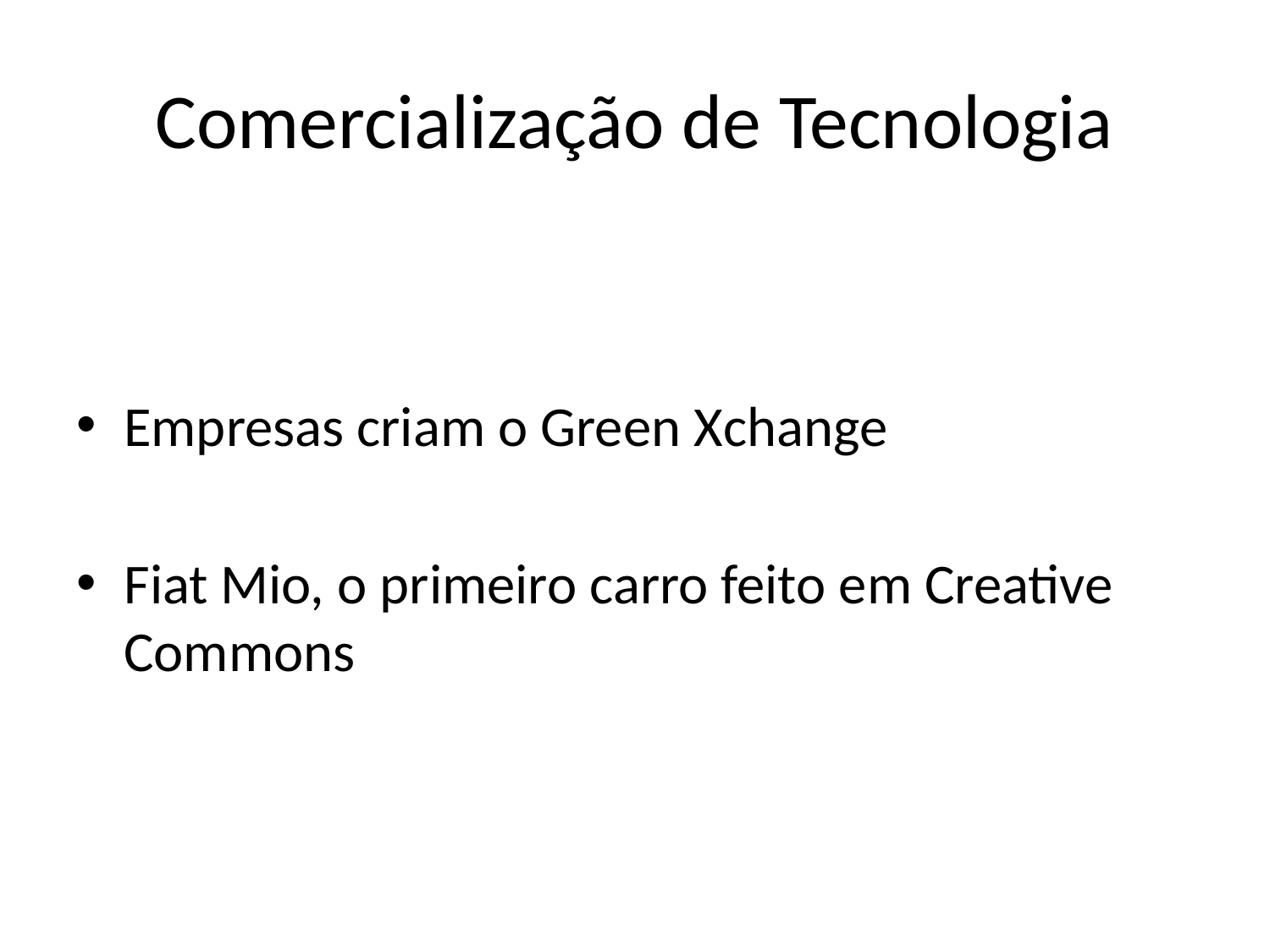

# Comercialização de Tecnologia
Empresas criam o Green Xchange

Fiat Mio, o primeiro carro feito em Creative Commons